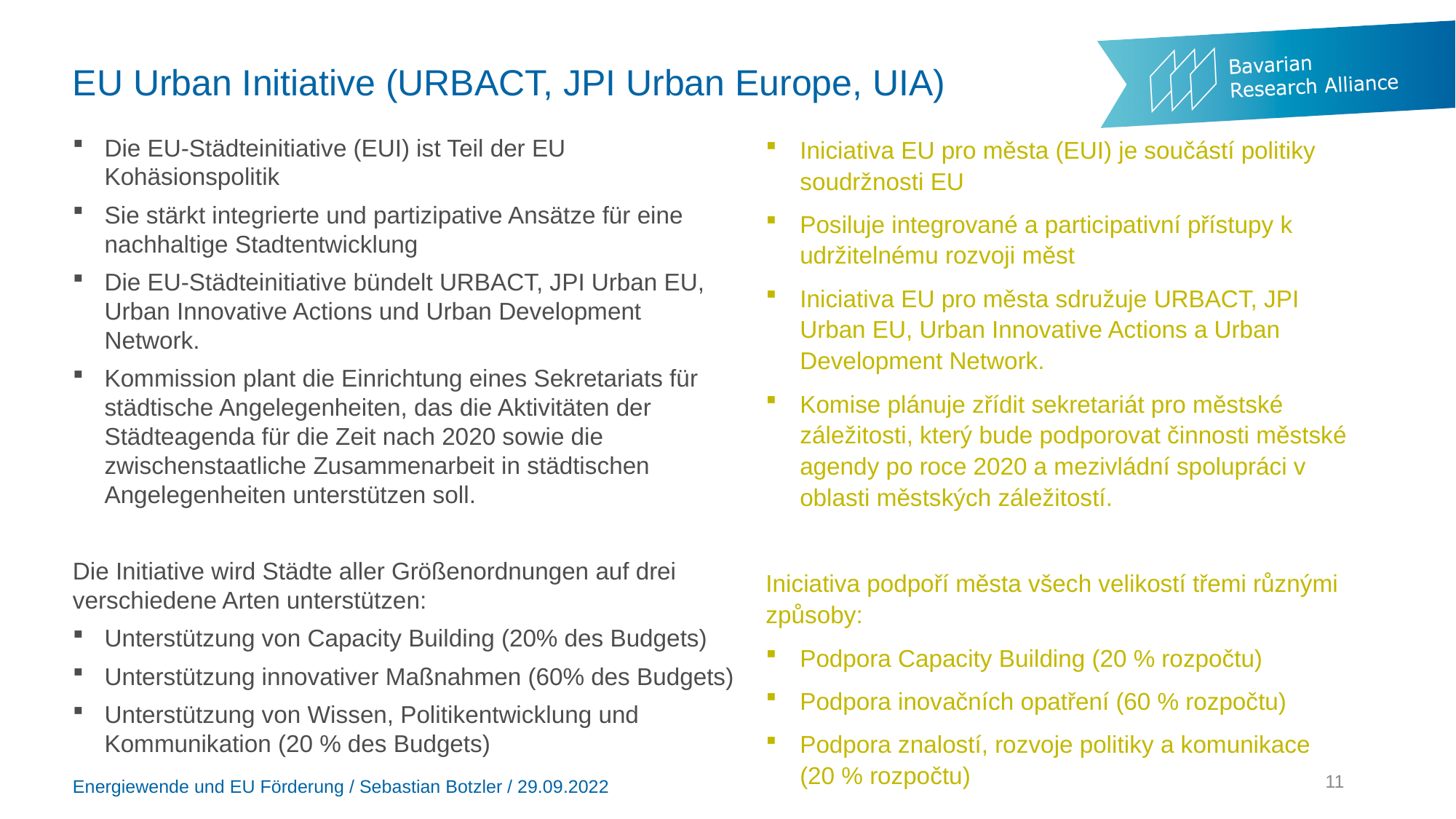

# EU Urban Initiative (URBACT, JPI Urban Europe, UIA)
Iniciativa EU pro města (EUI) je součástí politiky soudržnosti EU
Posiluje integrované a participativní přístupy k udržitelnému rozvoji měst
Iniciativa EU pro města sdružuje URBACT, JPI Urban EU, Urban Innovative Actions a Urban Development Network.
Komise plánuje zřídit sekretariát pro městské záležitosti, který bude podporovat činnosti městské agendy po roce 2020 a mezivládní spolupráci v oblasti městských záležitostí.

Iniciativa podpoří města všech velikostí třemi různými způsoby:
Podpora Capacity Building (20 % rozpočtu)
Podpora inovačních opatření (60 % rozpočtu)
Podpora znalostí, rozvoje politiky a komunikace   (20 % rozpočtu)
Die EU-Städteinitiative (EUI) ist Teil der EU Kohäsionspolitik
Sie stärkt integrierte und partizipative Ansätze für eine nachhaltige Stadtentwicklung
Die EU-Städteinitiative bündelt URBACT, JPI Urban EU, Urban Innovative Actions und Urban Development Network.
Kommission plant die Einrichtung eines Sekretariats für städtische Angelegenheiten, das die Aktivitäten der Städteagenda für die Zeit nach 2020 sowie die zwischenstaatliche Zusammenarbeit in städtischen Angelegenheiten unterstützen soll.

Die Initiative wird Städte aller Größenordnungen auf drei verschiedene Arten unterstützen:
Unterstützung von Capacity Building (20% des Budgets)
Unterstützung innovativer Maßnahmen (60% des Budgets)
Unterstützung von Wissen, Politikentwicklung und Kommunikation (20 % des Budgets)
11